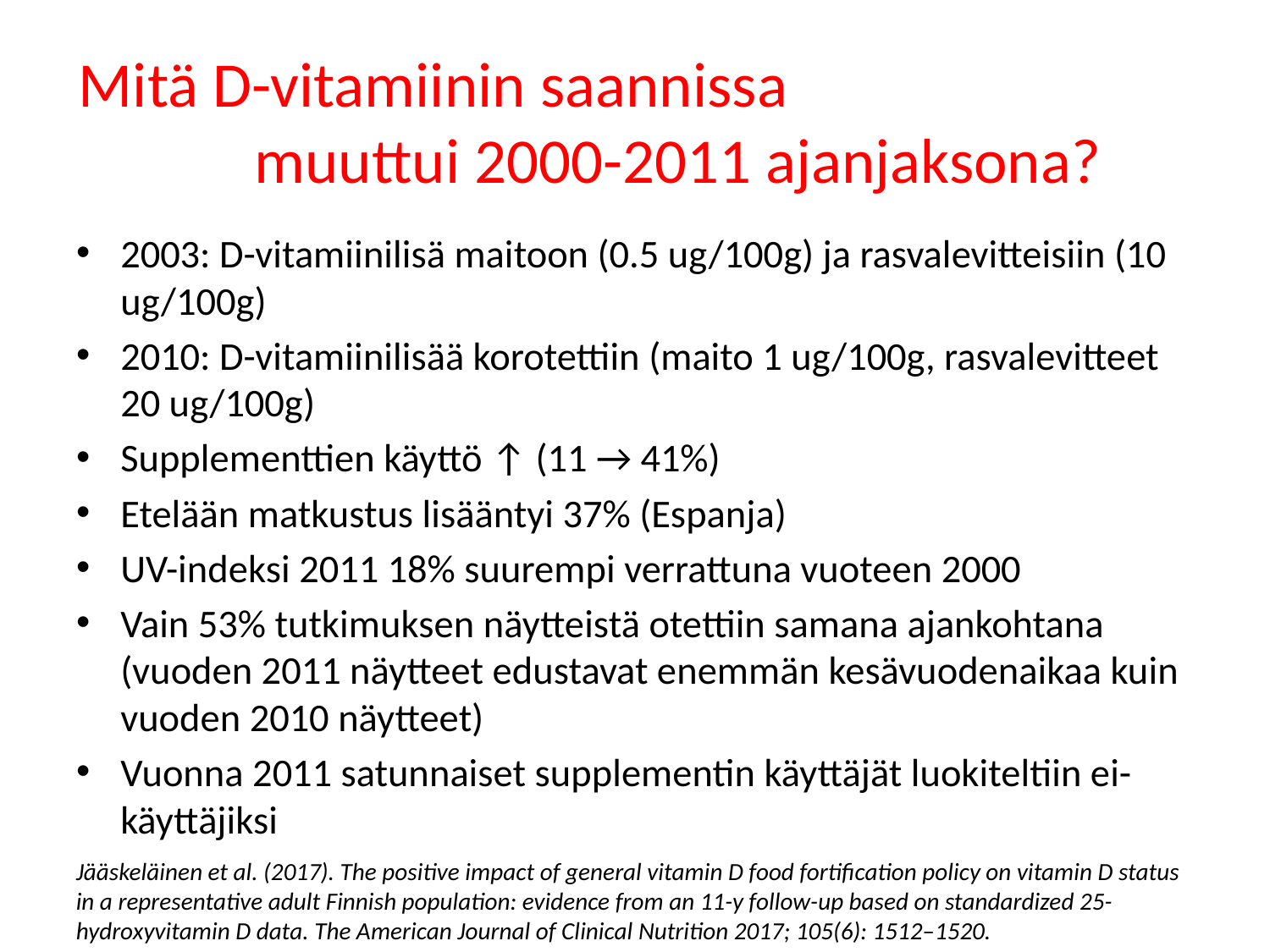

# Mitä D-vitamiinin saannissa                                   muuttui 2000-2011 ajanjaksona?
2003: D-vitamiinilisä maitoon (0.5 ug/100g) ja rasvalevitteisiin (10 ug/100g)
2010: D-vitamiinilisää korotettiin (maito 1 ug/100g, rasvalevitteet 20 ug/100g)
Supplementtien käyttö ↑ (11 → 41%)
Etelään matkustus lisääntyi 37% (Espanja)
UV-indeksi 2011 18% suurempi verrattuna vuoteen 2000
Vain 53% tutkimuksen näytteistä otettiin samana ajankohtana (vuoden 2011 näytteet edustavat enemmän kesävuodenaikaa kuin vuoden 2010 näytteet)
Vuonna 2011 satunnaiset supplementin käyttäjät luokiteltiin ei-käyttäjiksi
Jääskeläinen et al. (2017). The positive impact of general vitamin D food fortification policy on vitamin D status in a representative adult Finnish population: evidence from an 11-y follow-up based on standardized 25-hydroxyvitamin D data. The American Journal of Clinical Nutrition 2017; 105(6): 1512–1520.